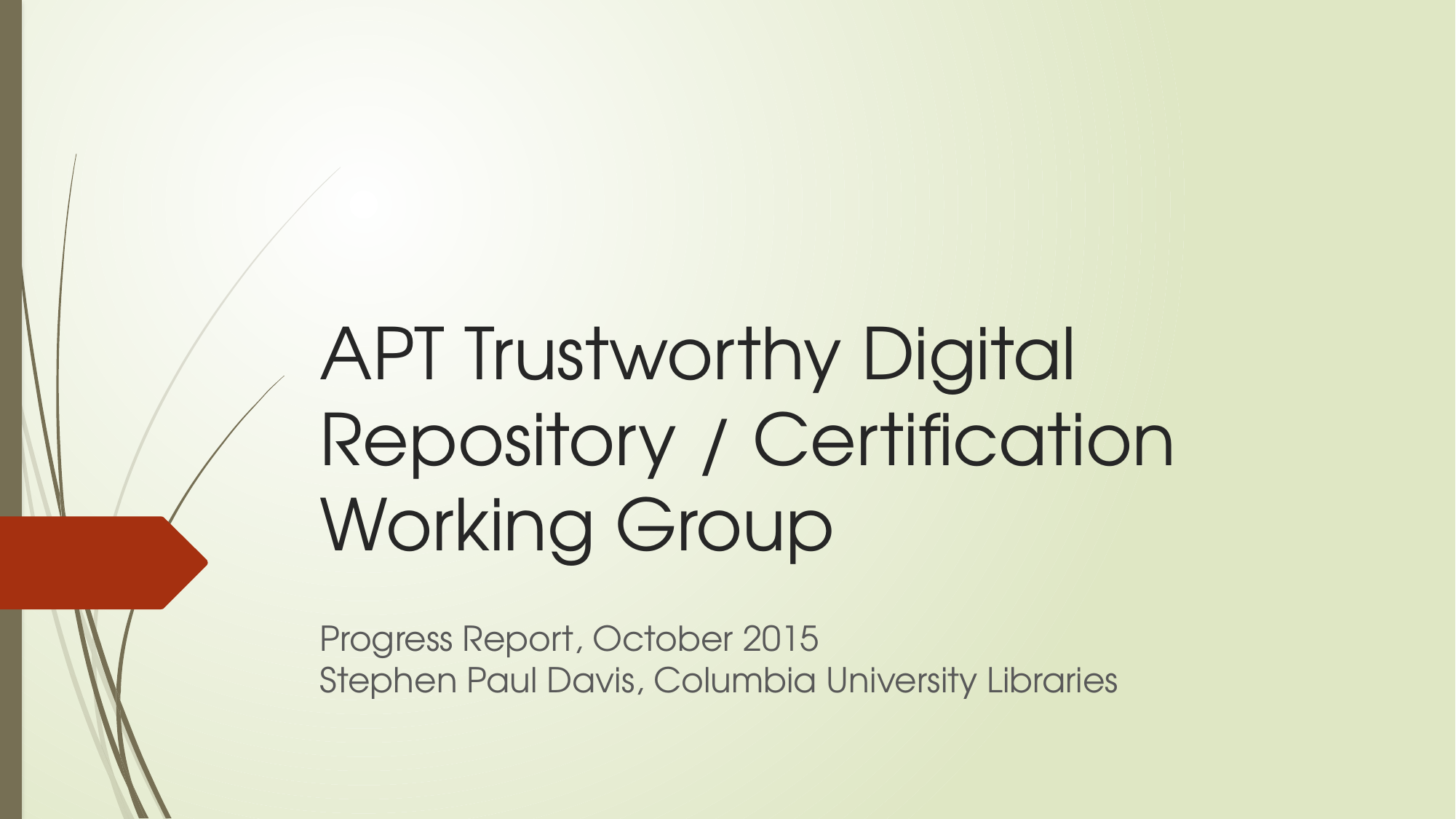

# APT Trustworthy Digital Repository / Certification Working Group
Progress Report, October 2015
Stephen Paul Davis, Columbia University Libraries